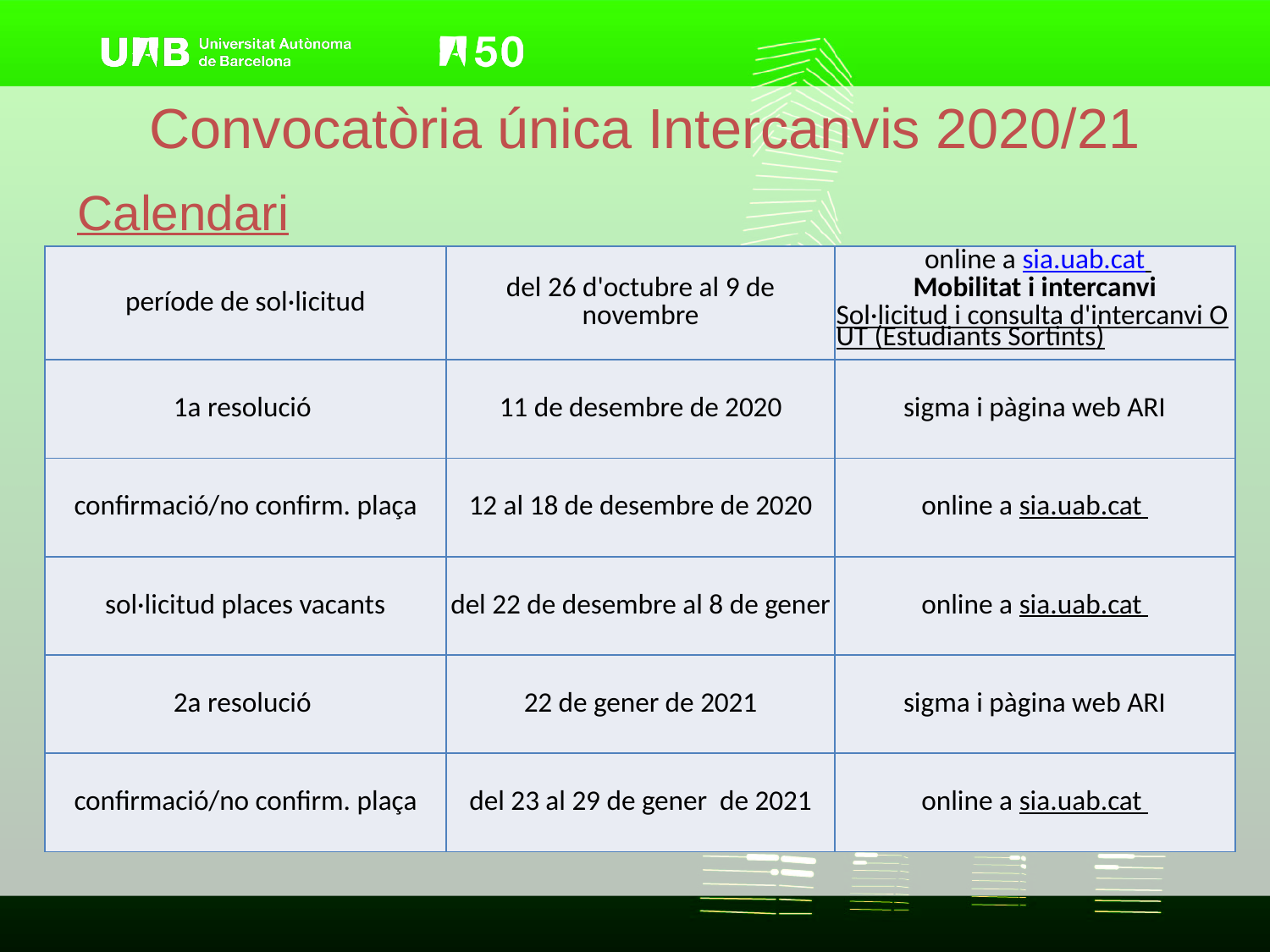

# Convocatòria única Intercanvis 2020/21
Calendari

| període de sol·licitud | del 26 d'octubre al 9 de novembre | online a sia.uab.cat Mobilitat i intercanvi Sol·licitud i consulta d'intercanvi OUT (Estudiants Sortints) |
| --- | --- | --- |
| 1a resolució | 11 de desembre de 2020 | sigma i pàgina web ARI |
| confirmació/no confirm. plaça | 12 al 18 de desembre de 2020 | online a sia.uab.cat |
| sol·licitud places vacants | del 22 de desembre al 8 de gener | online a sia.uab.cat |
| 2a resolució | 22 de gener de 2021 | sigma i pàgina web ARI |
| confirmació/no confirm. plaça | del 23 al 29 de gener de 2021 | online a sia.uab.cat |